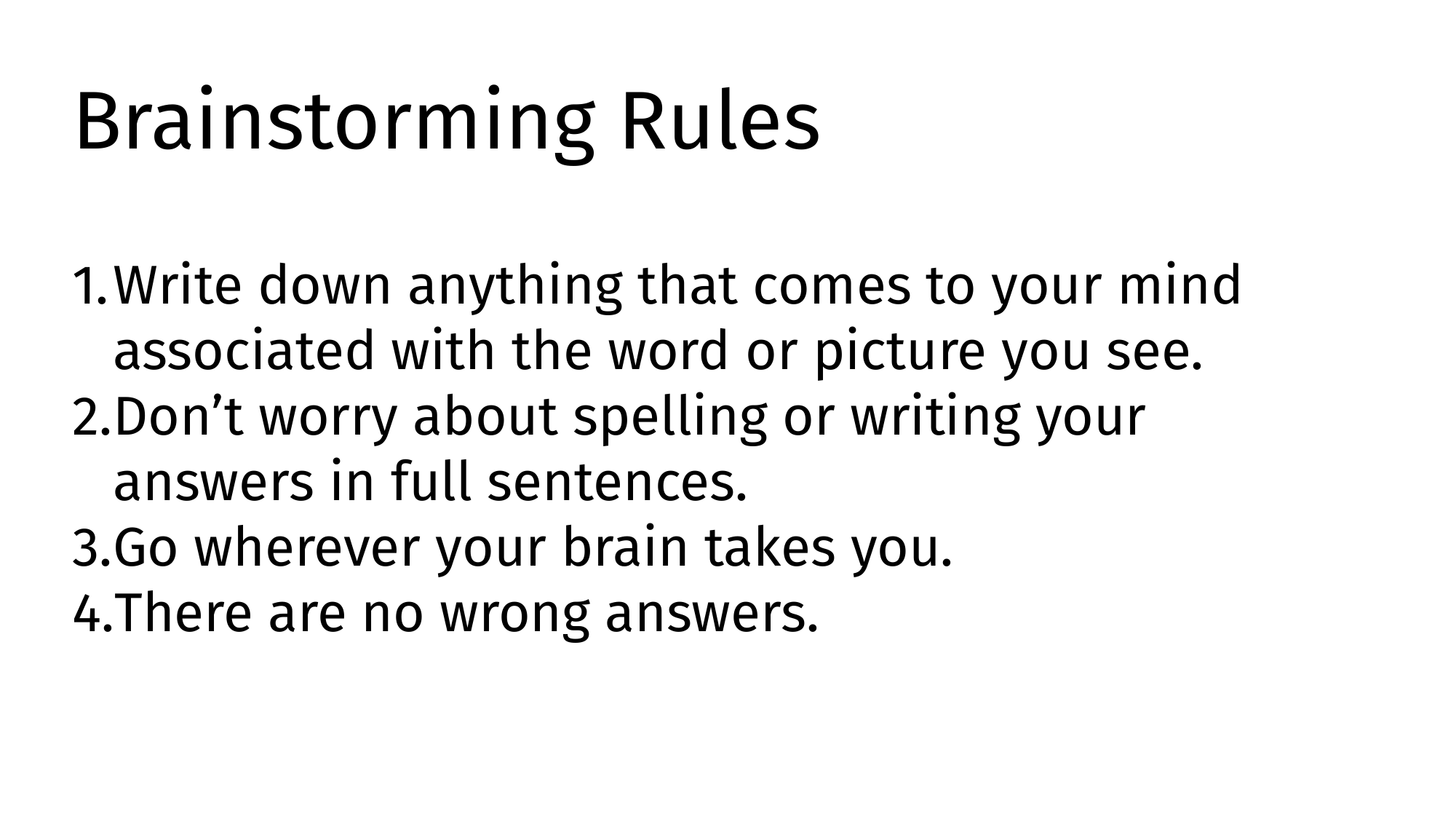

# Brainstorming Rules
Write down anything that comes to your mind associated with the word or picture you see.
Don’t worry about spelling or writing your answers in full sentences.
Go wherever your brain takes you.
There are no wrong answers.